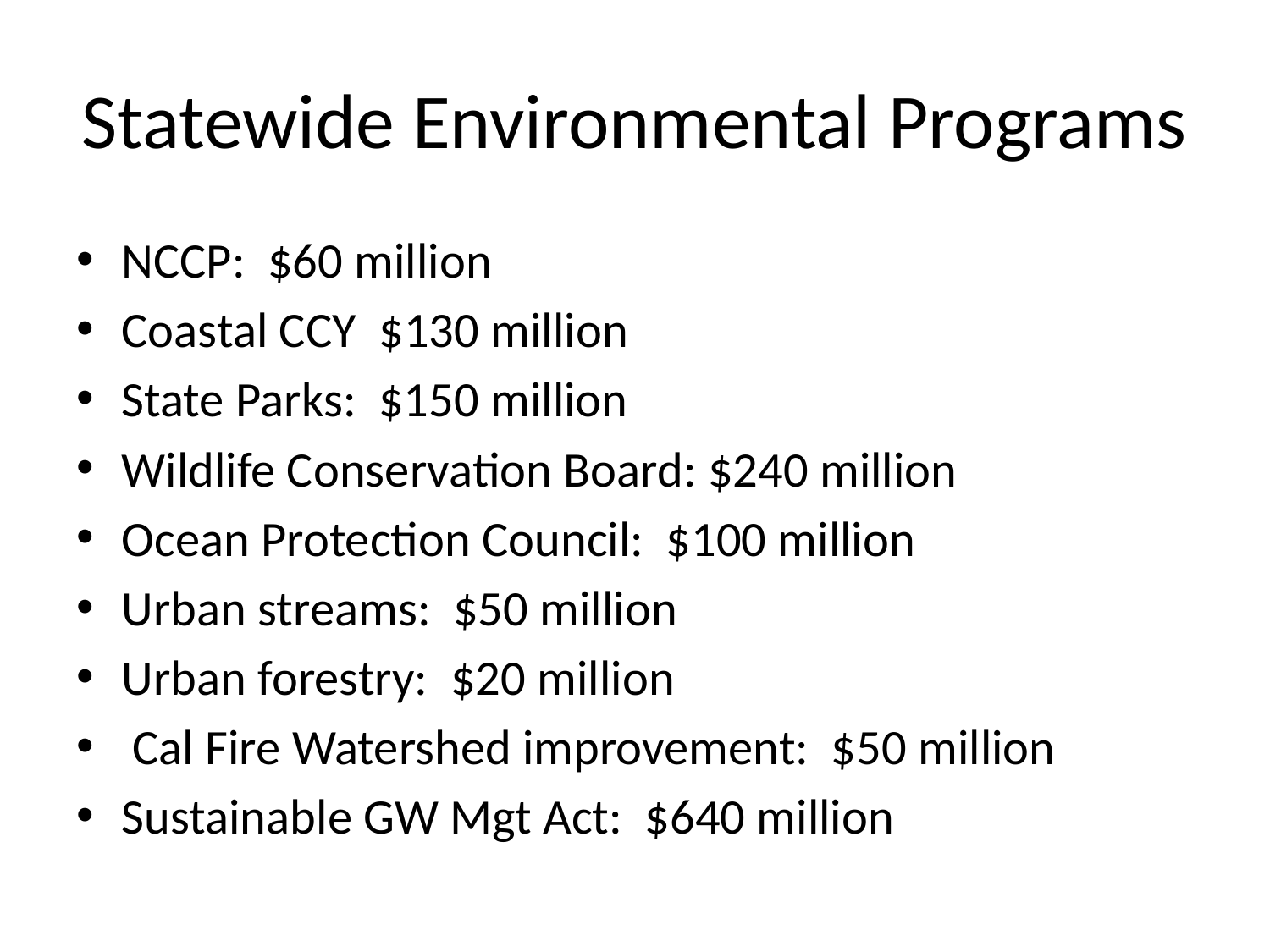

# Statewide Environmental Programs
NCCP:  $60 million
Coastal CCY  $130 million
State Parks:  $150 million
Wildlife Conservation Board: $240 million
Ocean Protection Council:  $100 million
Urban streams:  $50 million
Urban forestry:  $20 million
 Cal Fire Watershed improvement:  $50 million
Sustainable GW Mgt Act:  $640 million